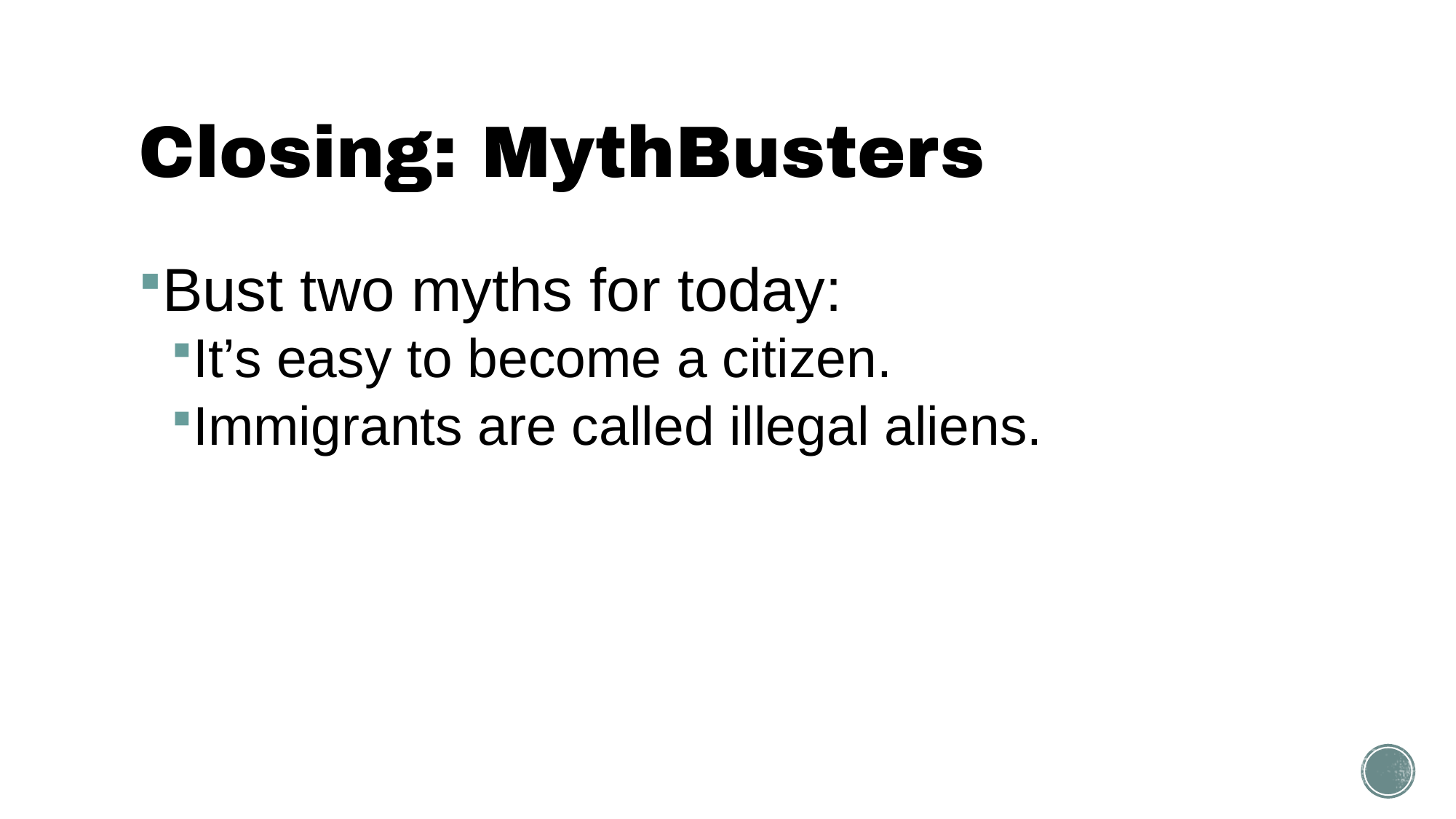

# Closing: MythBusters
Bust two myths for today:
It’s easy to become a citizen.
Immigrants are called illegal aliens.